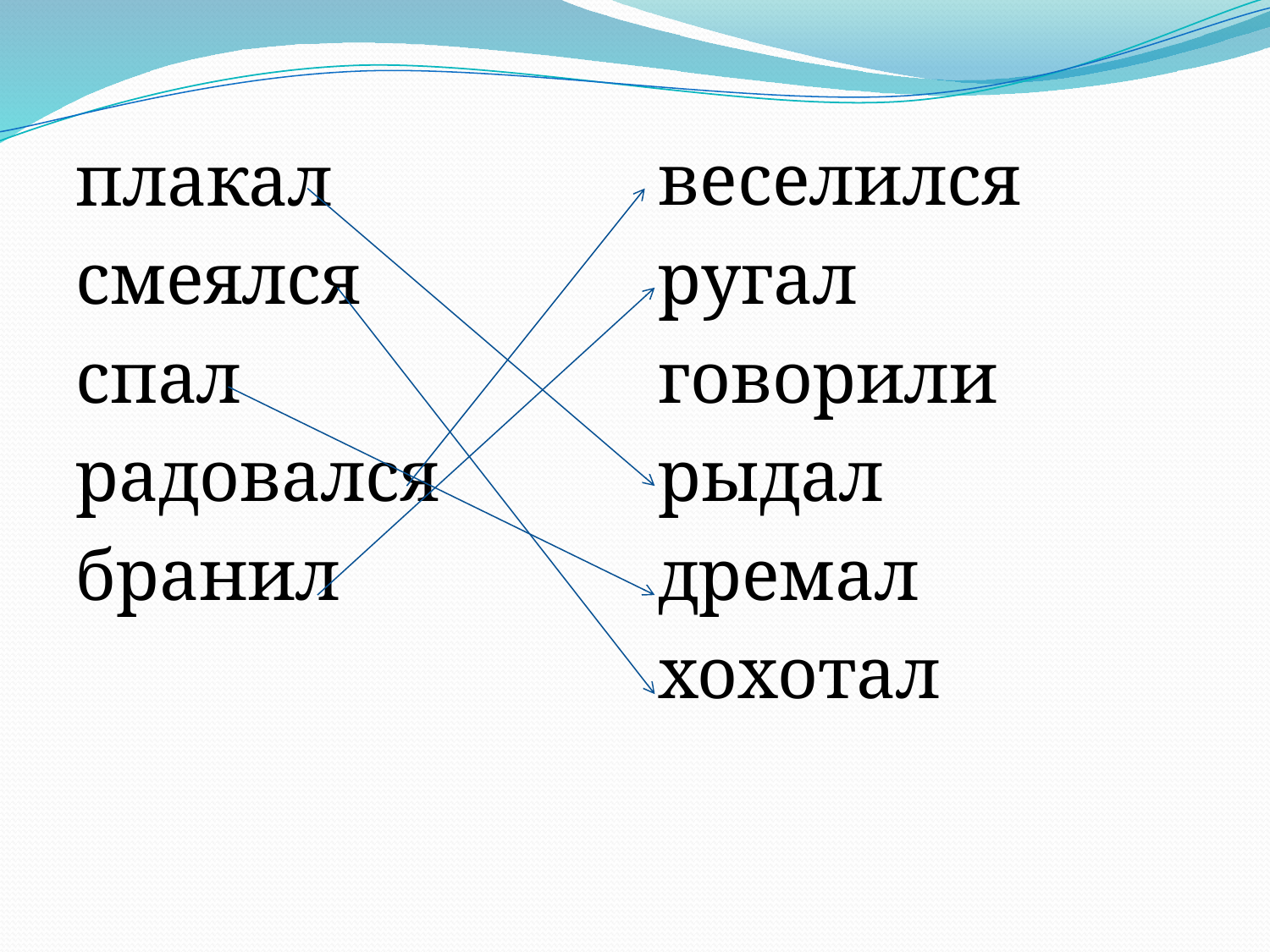

#
плакал
смеялся
спал
радовался
бранил

веселился
ругал
говорили
рыдал
дремал
хохотал